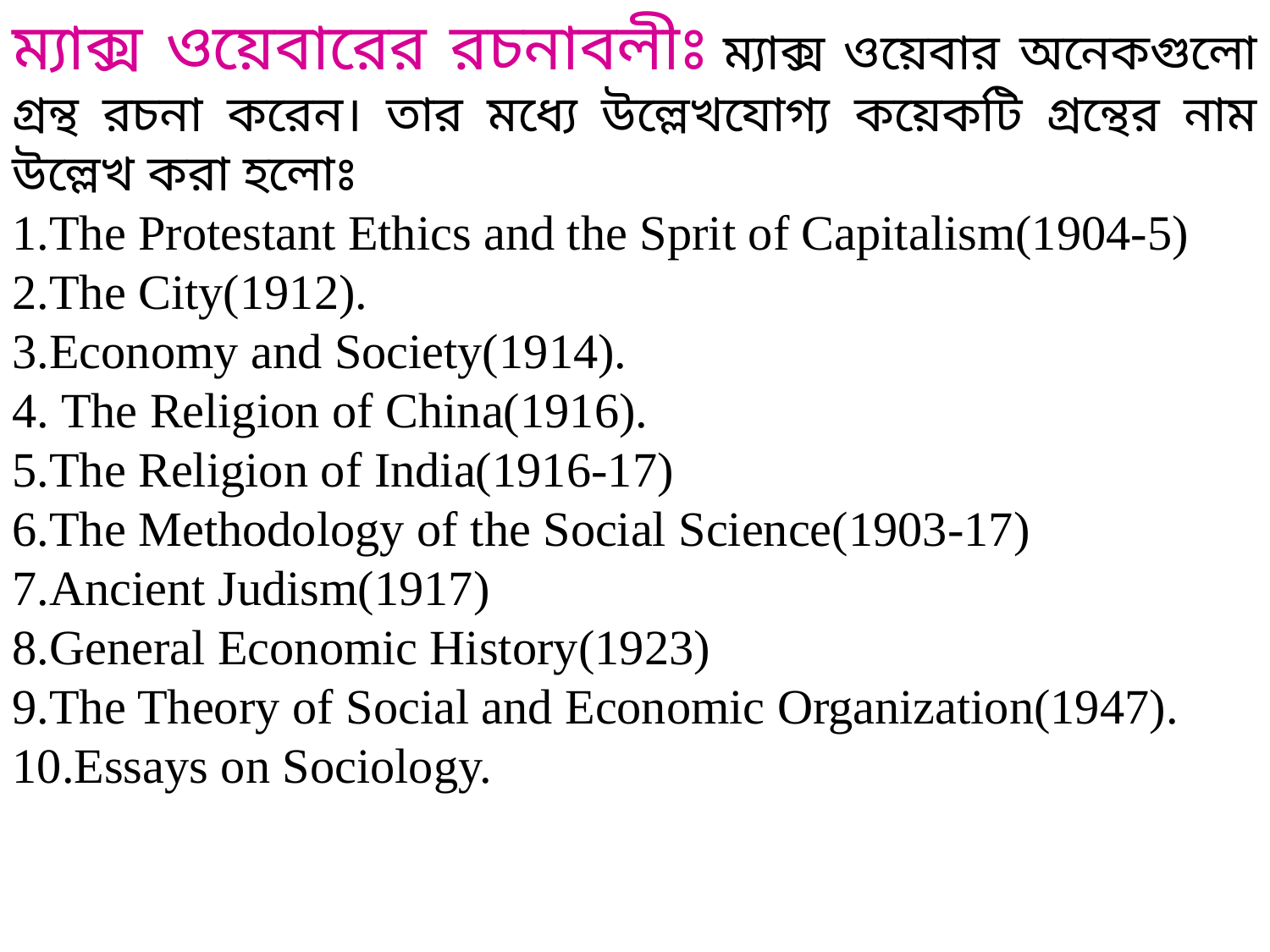

ম্যাক্স ওয়েবারের রচনাবলীঃ ম্যাক্স ওয়েবার অনেকগুলো গ্রন্থ রচনা করেন। তার মধ্যে উল্লেখযোগ্য কয়েকটি গ্রন্থের নাম উল্লেখ করা হলোঃ
1.The Protestant Ethics and the Sprit of Capitalism(1904-5)
2.The City(1912).
3.Economy and Society(1914).
4. The Religion of China(1916).
5.The Religion of India(1916-17)
6.The Methodology of the Social Science(1903-17)
7.Ancient Judism(1917)
8.General Economic History(1923)
9.The Theory of Social and Economic Organization(1947).
10.Essays on Sociology.